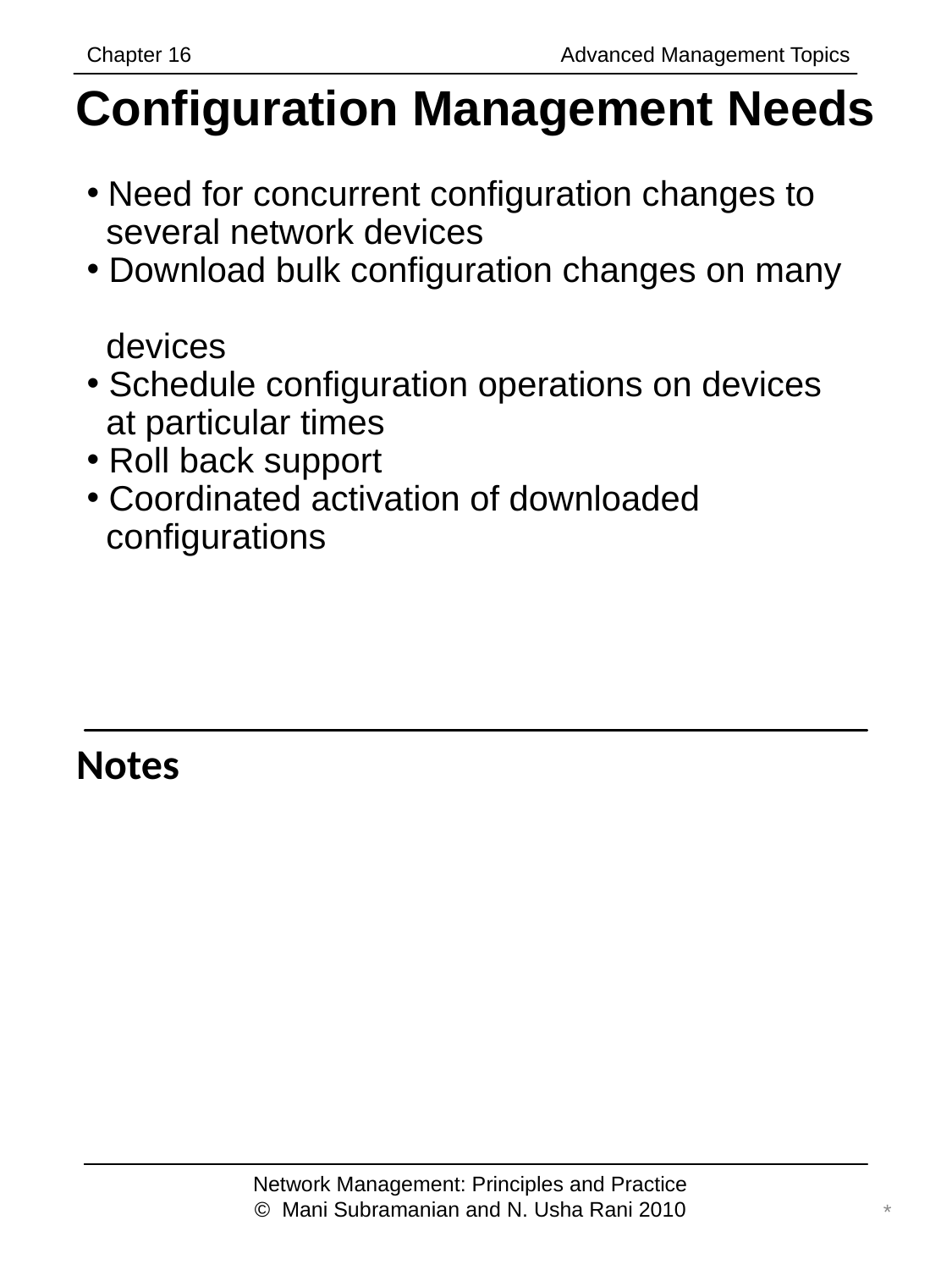

Chapter 16		     	                Advanced Management Topics
# Configuration Management Needs
 Need for concurrent configuration changes to
  several network devices
 Download bulk configuration changes on many
  devices
 Schedule configuration operations on devices
  at particular times
 Roll back support
 Coordinated activation of downloaded
  configurations
Notes

Network Management: Principles and Practice
©  Mani Subramanian and N. Usha Rani 2010

*